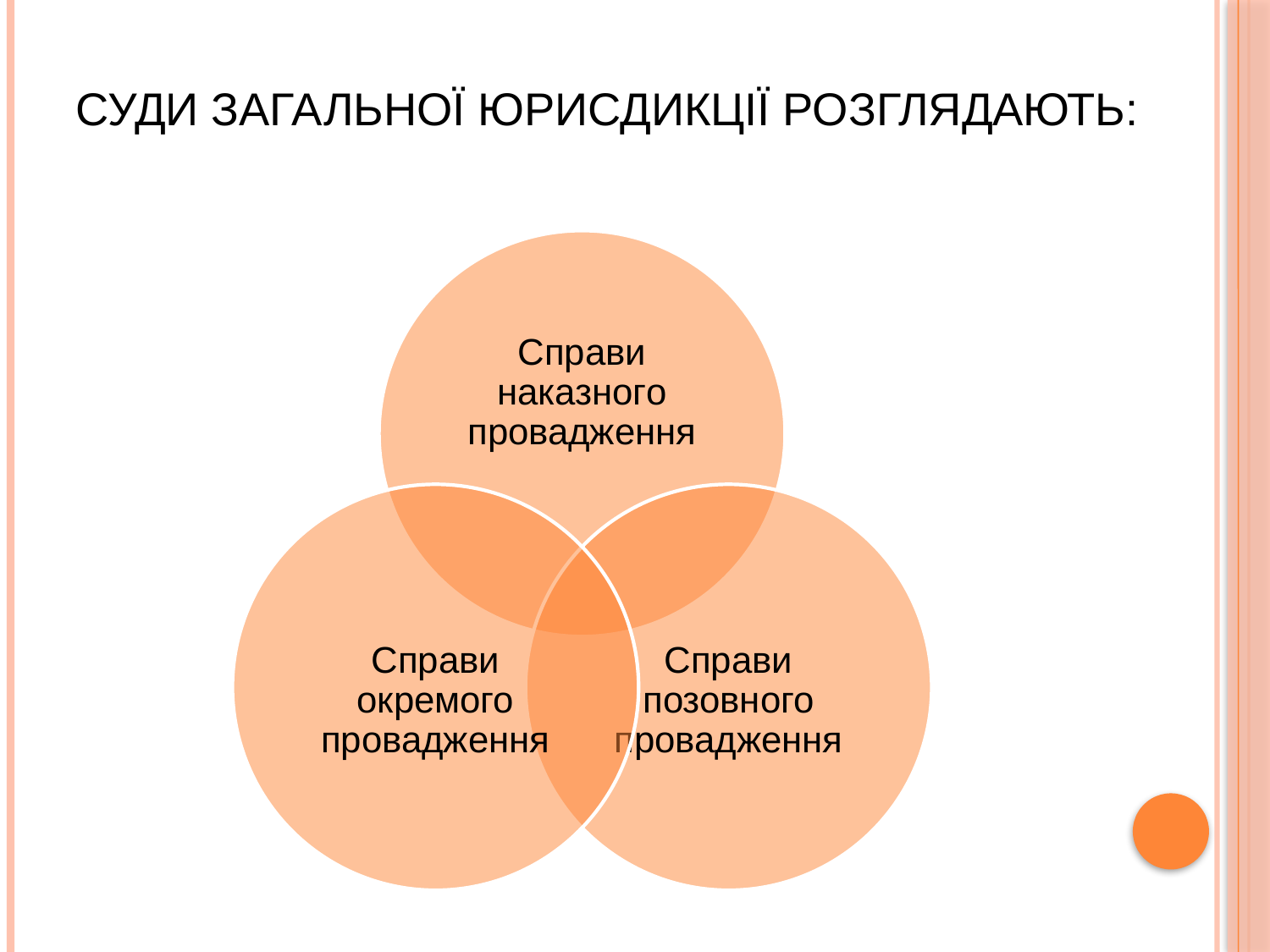

# Суди загальної юрисдикції розглядають:
Справи наказного провадження
Справи позовного провадження
Справи окремого провадження